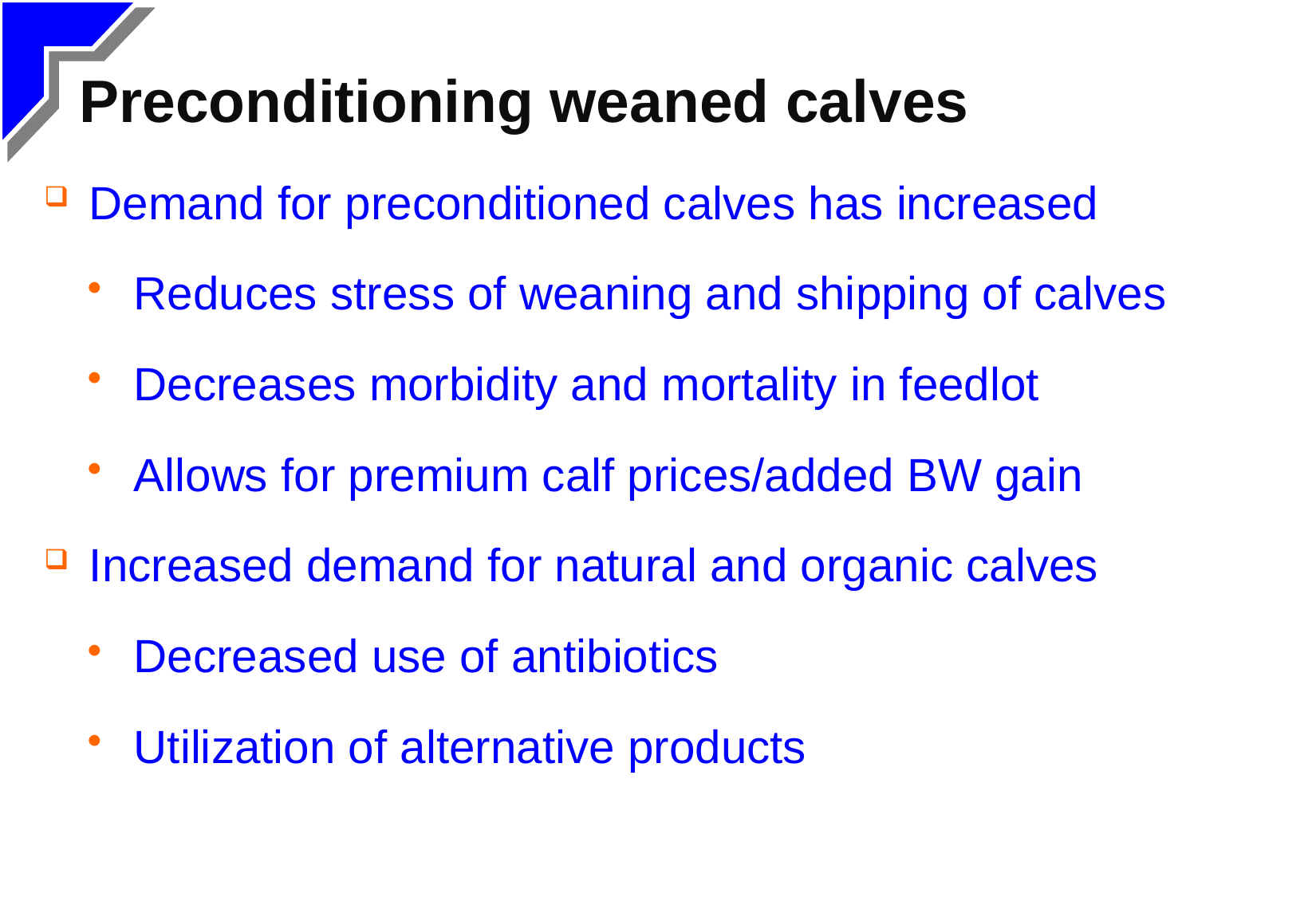

# Preconditioning weaned calves
Demand for preconditioned calves has increased
Reduces stress of weaning and shipping of calves
Decreases morbidity and mortality in feedlot
Allows for premium calf prices/added BW gain
Increased demand for natural and organic calves
Decreased use of antibiotics
Utilization of alternative products